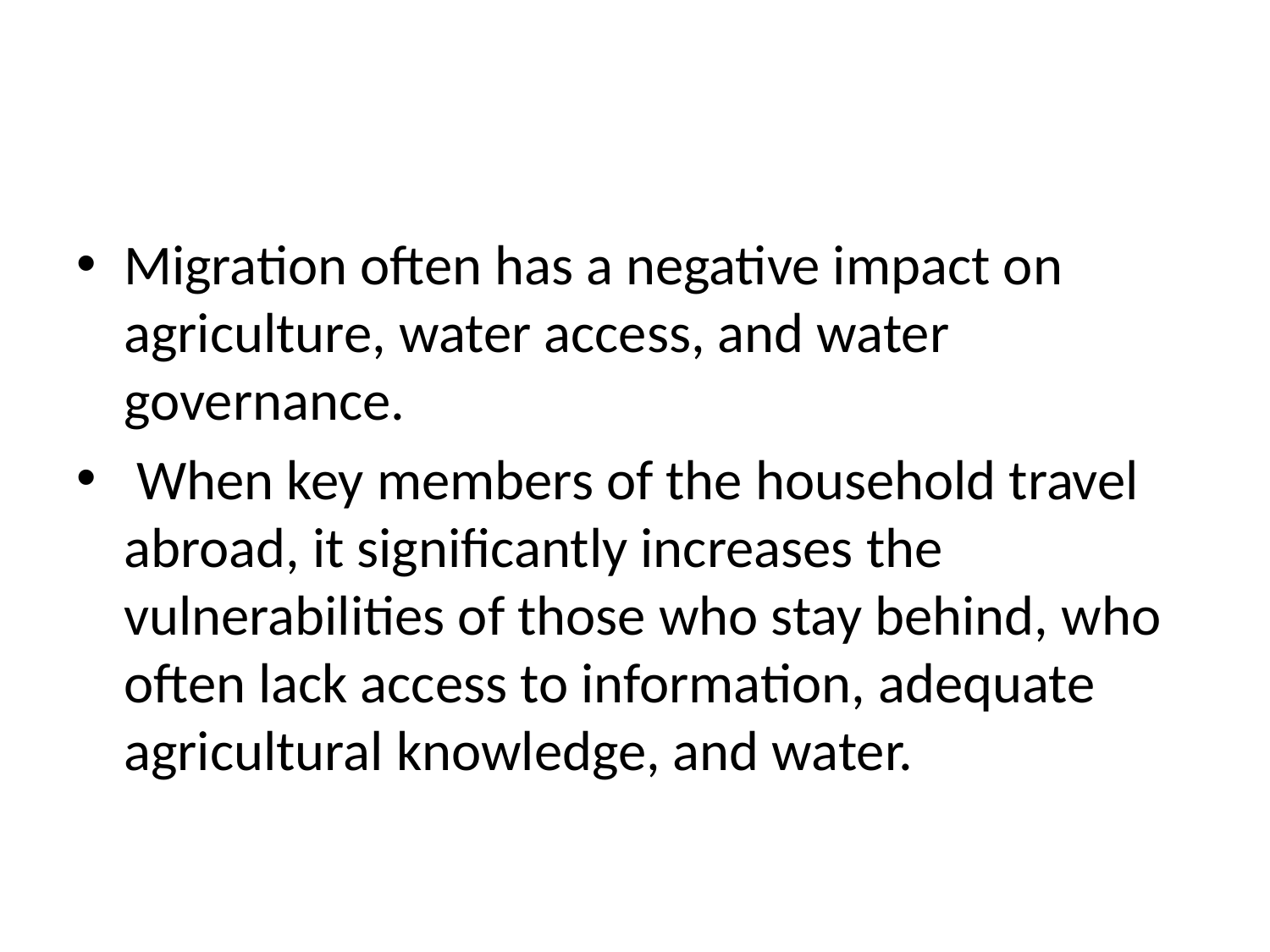

#
Migration often has a negative impact on agriculture, water access, and water governance.
 When key members of the household travel abroad, it significantly increases the vulnerabilities of those who stay behind, who often lack access to information, adequate agricultural knowledge, and water.